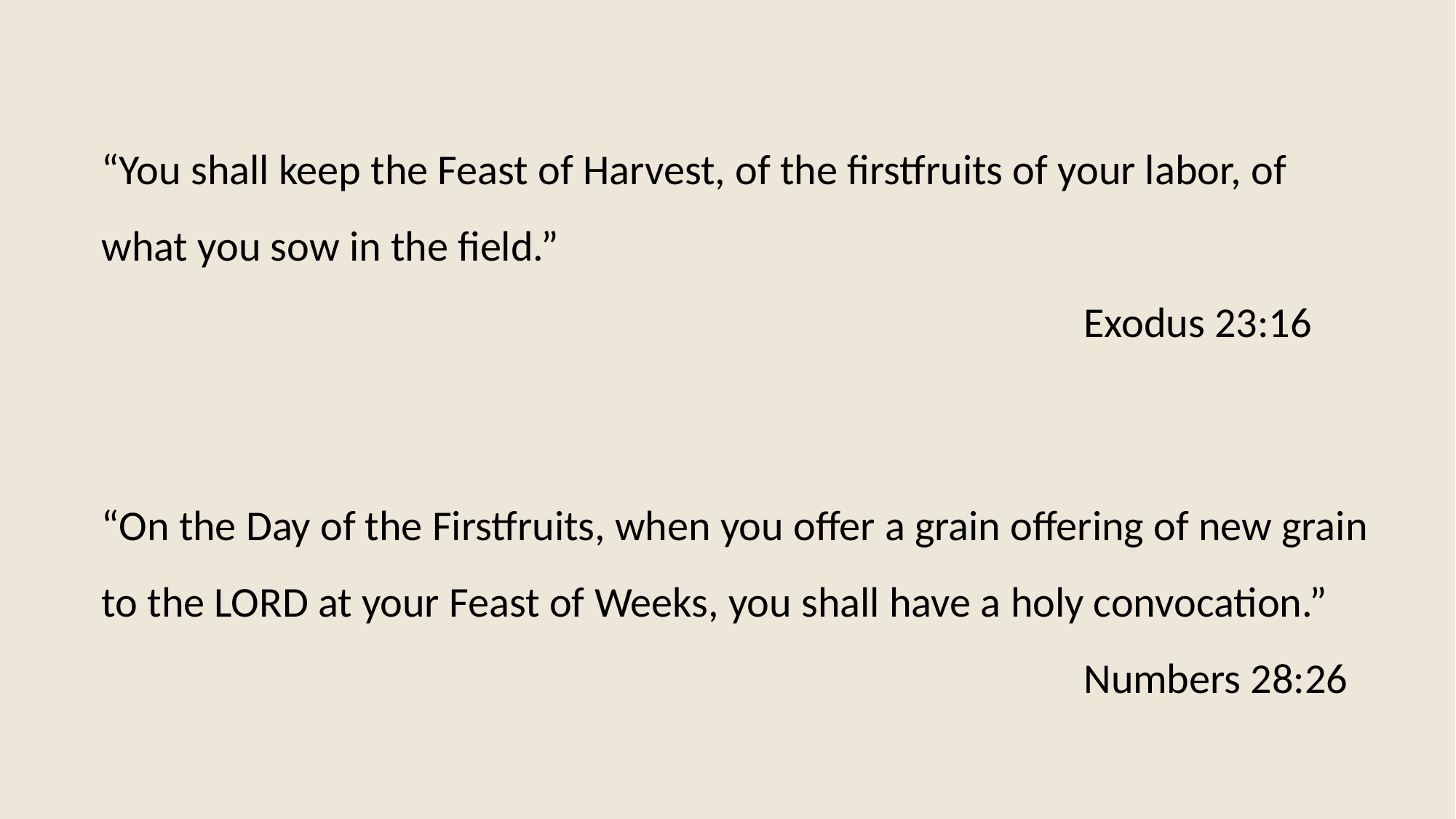

“You shall keep the Feast of Harvest, of the firstfruits of your labor, of what you sow in the field.”
									Exodus 23:16
“On the Day of the Firstfruits, when you offer a grain offering of new grain to the LORD at your Feast of Weeks, you shall have a holy convocation.”
									Numbers 28:26